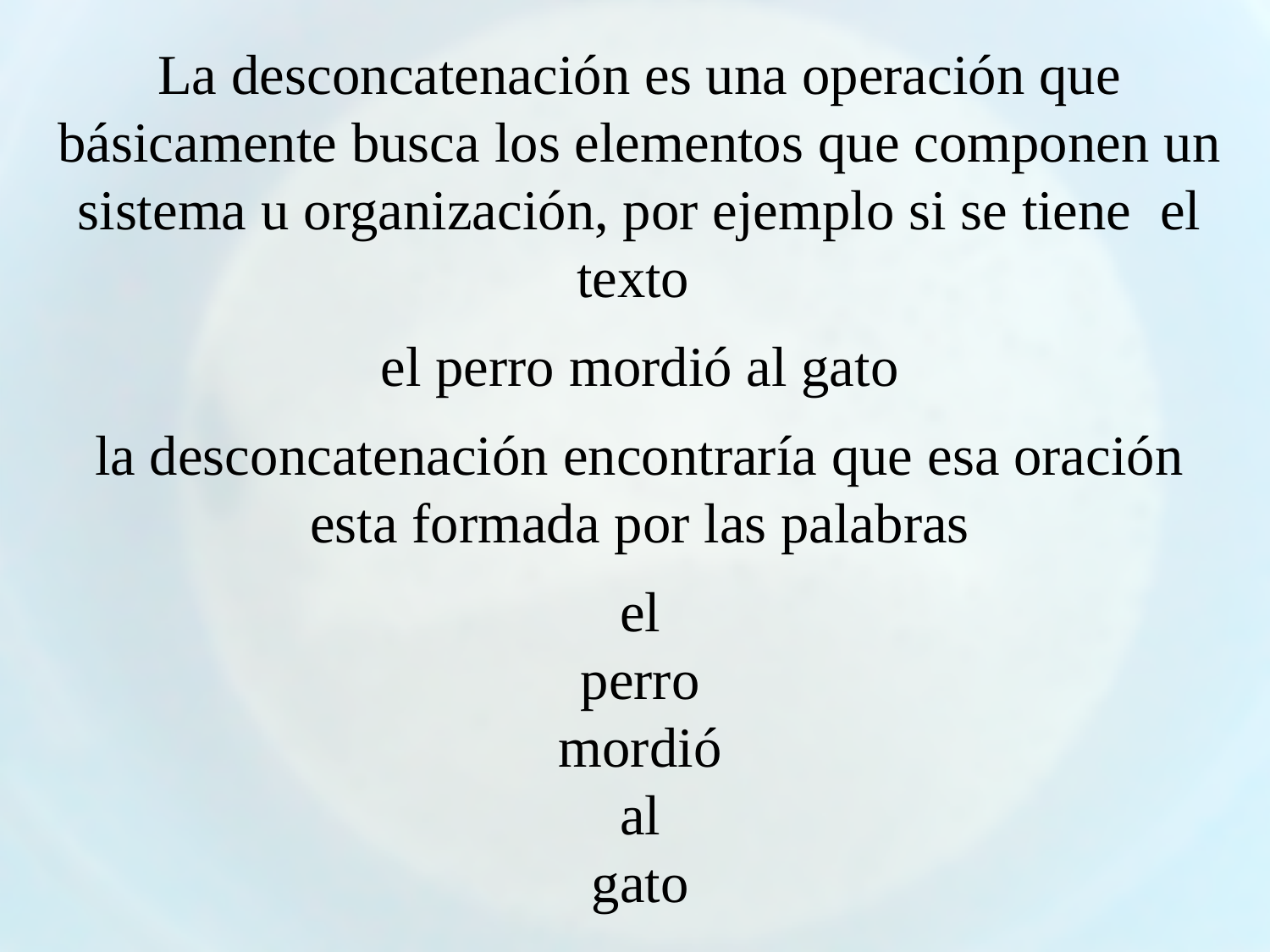

La desconcatenación es una operación que básicamente busca los elementos que componen un sistema u organización, por ejemplo si se tiene  el texto

el perro mordió al gato

la desconcatenación encontraría que esa oración esta formada por las palabras

el
perro
mordió
al
gato